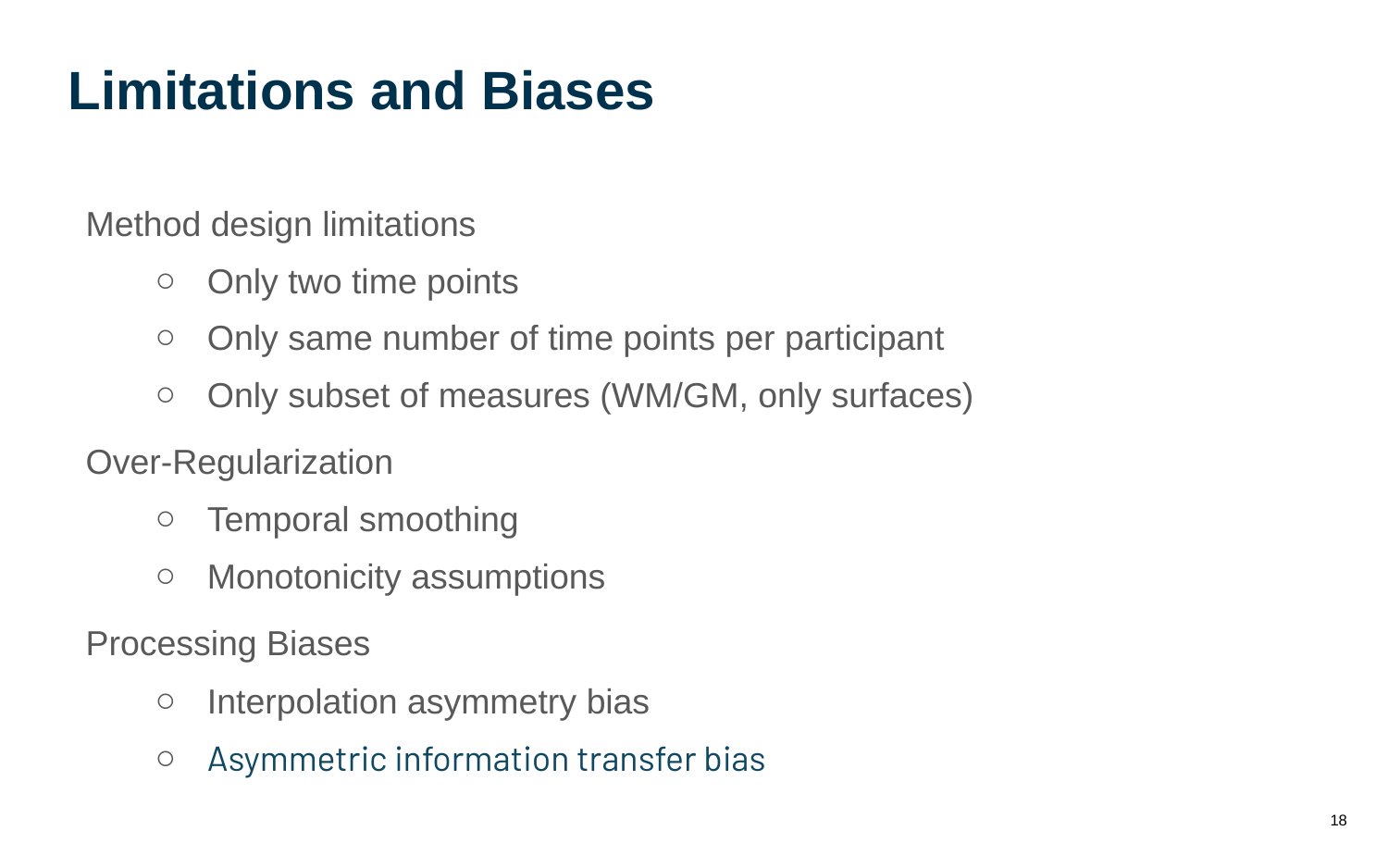

Limitations and Biases
Method design limitations
Only two time points
Only same number of time points per participant
Only subset of measures (WM/GM, only surfaces)
Over-Regularization
Temporal smoothing
Monotonicity assumptions
Processing Biases
Interpolation asymmetry bias
Asymmetric information transfer bias

18